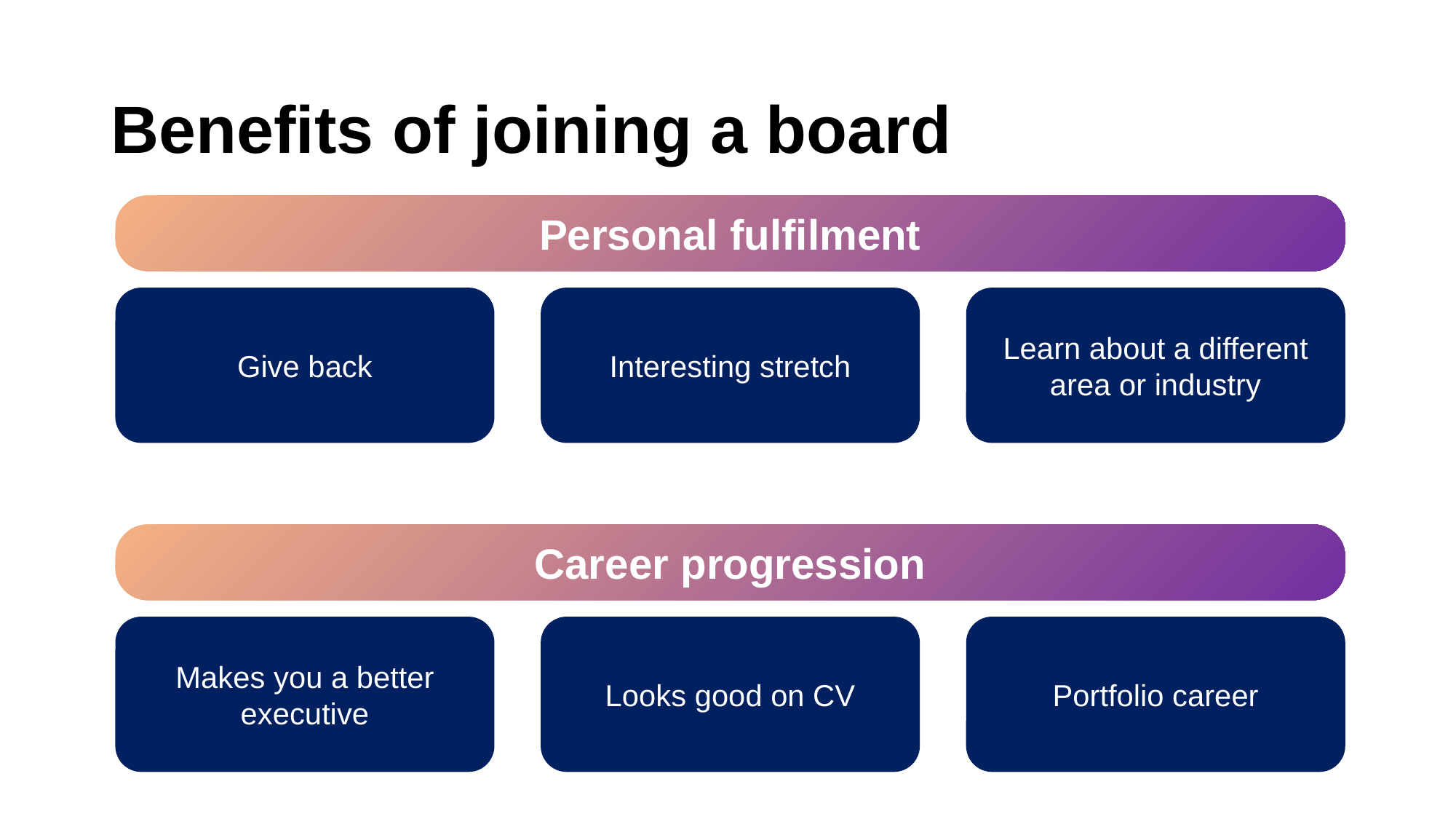

Benefits of joining a board
Personal fulfilment
Give back
Interesting stretch
Learn about a different area or industry
Career progression
Makes you a better executive
Looks good on CV
Portfolio career